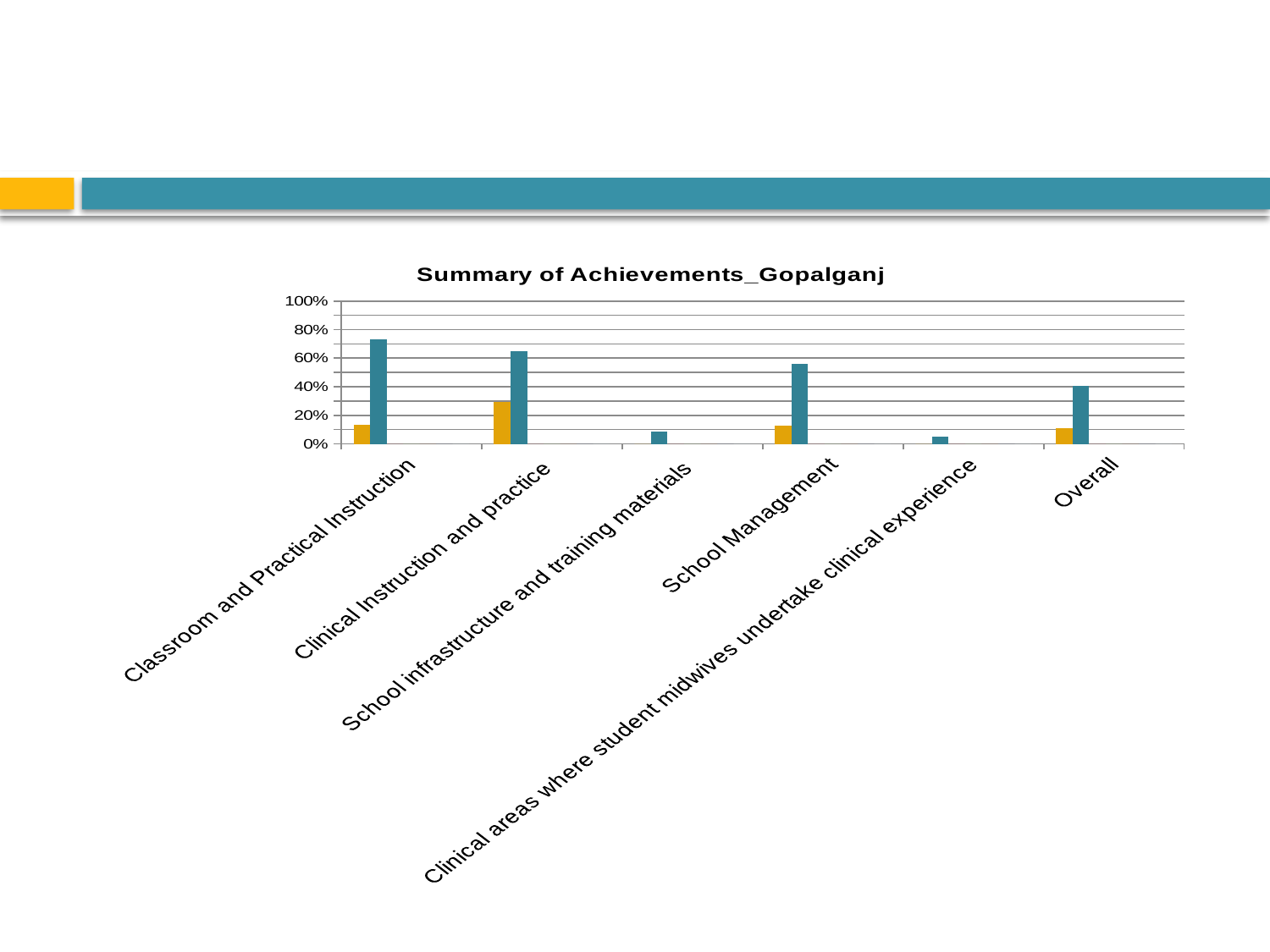

#

### Chart: Summary of Achievements_Gopalganj

| Category | Baseline | 1st IA | 2nd IA | 3rd IA | 4th IA | 5th IA | 6th IA |
|---|---|---|---|---|---|---|---|
| Classroom and Practical Instruction | 0.13333333333333341 | 0.7333333333333336 | 0.0 | 0.0 | 0.0 | 0.0 | 0.0 |
| Clinical Instruction and practice  | 0.2941176470588238 | 0.6470588235294145 | 0.0 | 0.0 | 0.0 | 0.0 | 0.0 |
| School infrastructure and training materials  | 0.0 | 0.08333333333333334 | 0.0 | 0.0 | 0.0 | 0.0 | 0.0 |
| School Management | 0.125 | 0.5625 | 0.0 | 0.0 | 0.0 | 0.0 | 0.0 |
| Clinical areas where student midwives undertake clinical experience | 0.0 | 0.04761904761904762 | 0.0 | 0.0 | 0.0 | 0.0 | 0.0 |
| Overall | 0.1111111111111111 | 0.4074074074074074 | 0.0 | 0.0 | 0.0 | 0.0 | 0.0 |